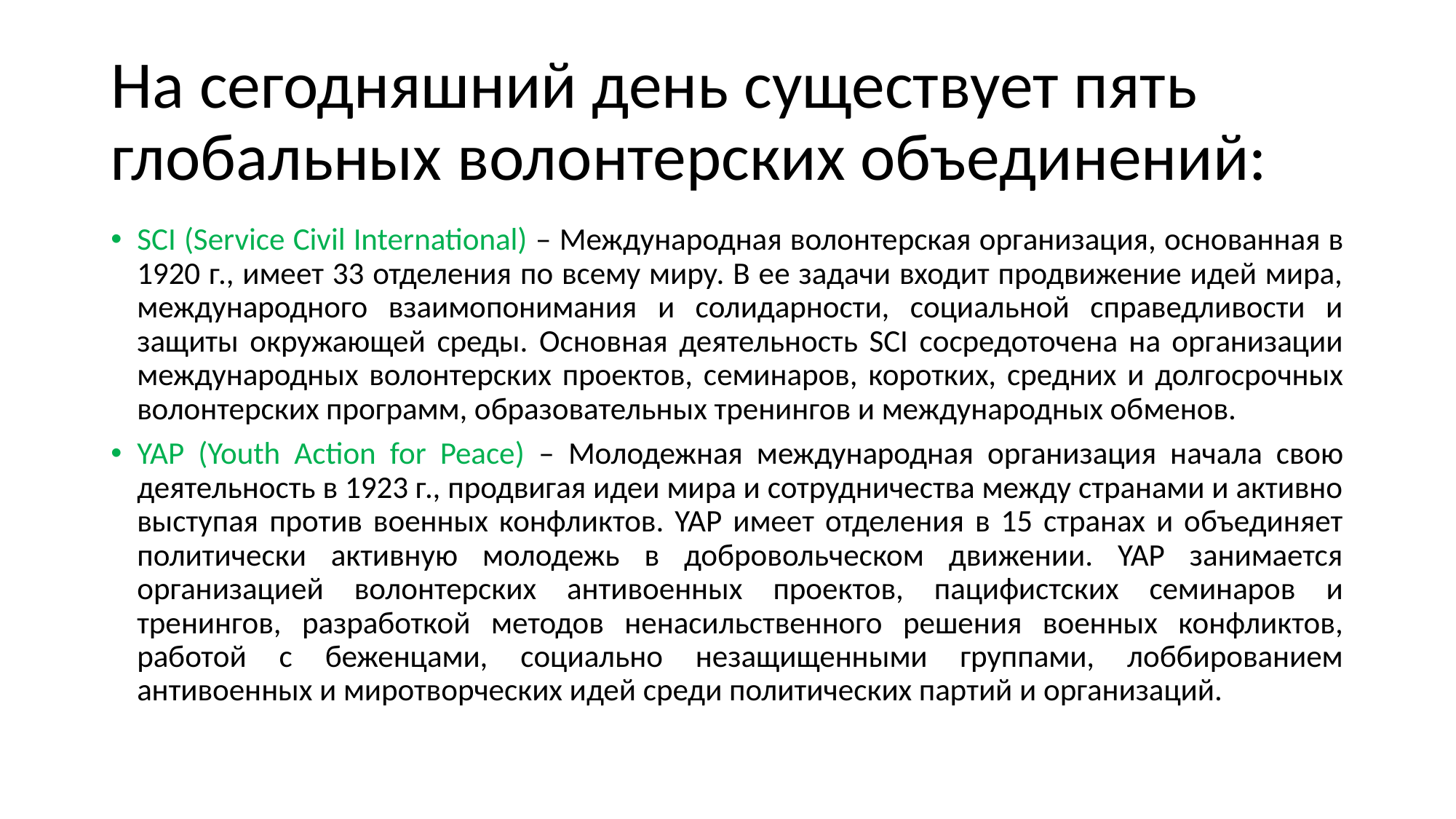

# На сегодняшний день существует пять глобальных волонтерских объединений:
SCI (Service Civil International) – Международная волонтерская организация, основанная в 1920 г., имеет 33 отделения по всему миру. В ее задачи входит продвижение идей мира, международного взаимопонимания и солидарности, социальной справедливости и защиты окружающей среды. Основная деятельность SCI сосредоточена на организации международных волонтерских проектов, семинаров, коротких, средних и долгосрочных волонтерских программ, образовательных тренингов и международных обменов.
YAP (Youth Action for Peace) – Молодежная международная организация начала свою деятельность в 1923 г., продвигая идеи мира и сотрудничества между странами и активно выступая против военных конфликтов. YAP имеет отделения в 15 странах и объединяет политически активную молодежь в добровольческом движении. YAP занимается организацией волонтерских антивоенных проектов, пацифистских семинаров и тренингов, разработкой методов ненасильственного решения военных конфликтов, работой с беженцами, социально незащищенными группами, лоббированием антивоенных и миротворческих идей среди политических партий и организаций.